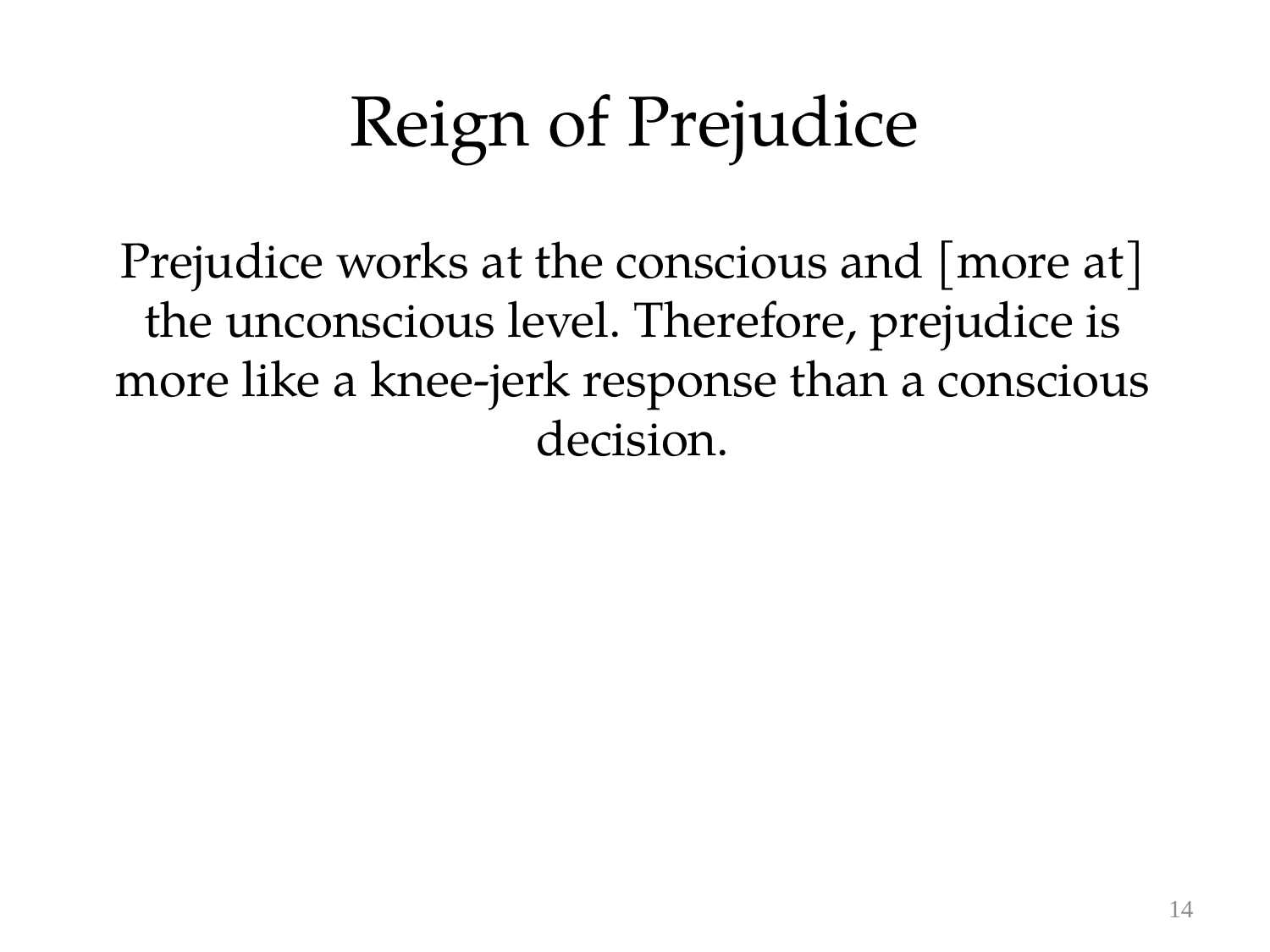

# Reign of Prejudice
Prejudice works at the conscious and [more at] the unconscious level. Therefore, prejudice is more like a knee-jerk response than a conscious decision.
14